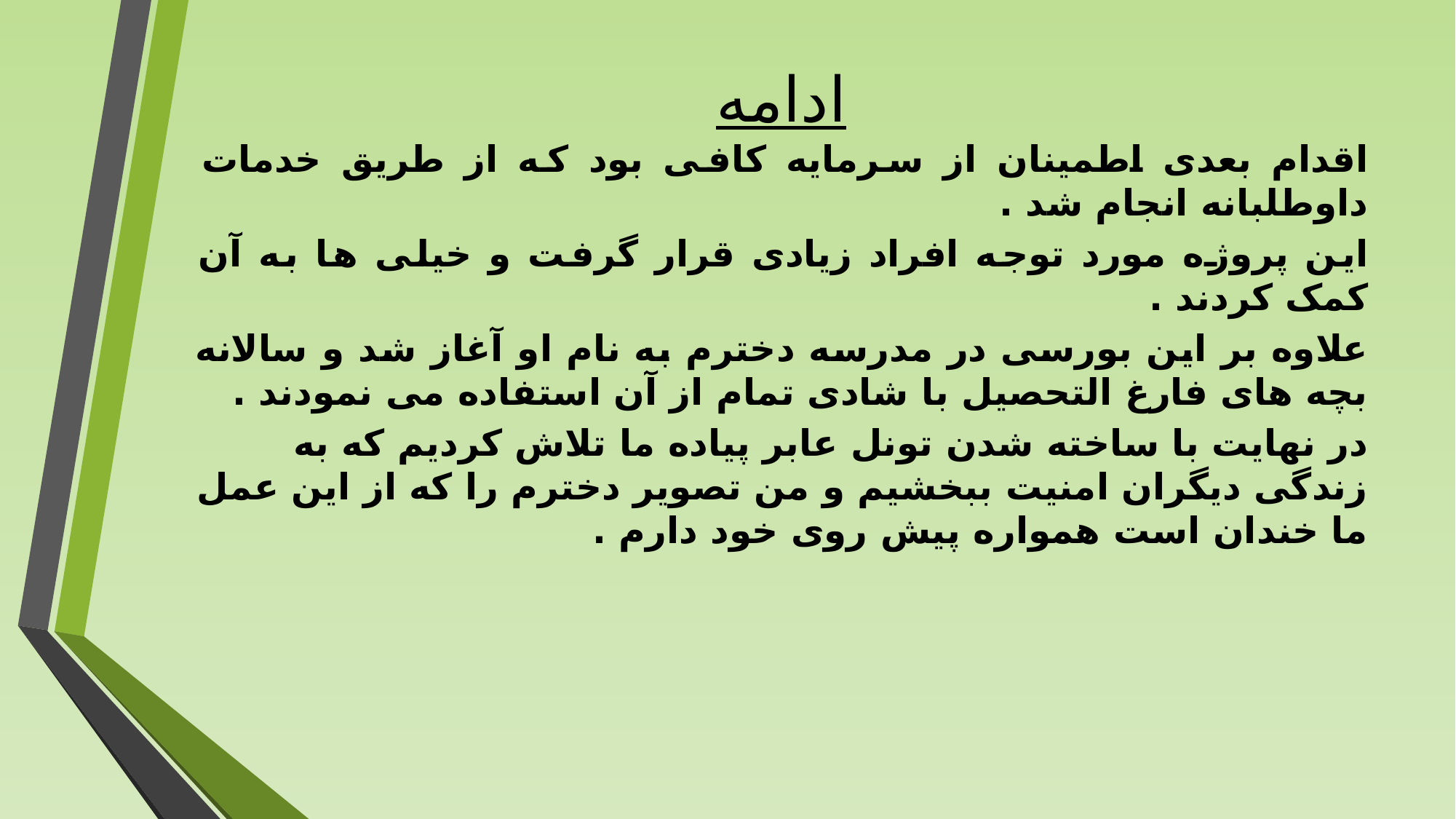

# ادامه
اقدام بعدی اطمینان از سرمایه کافی بود که از طریق خدمات داوطلبانه انجام شد .
این پروژه مورد توجه افراد زیادی قرار گرفت و خیلی ها به آن کمک کردند .
علاوه بر این بورسی در مدرسه دخترم به نام او آغاز شد و سالانه بچه های فارغ التحصیل با شادی تمام از آن استفاده می نمودند .
در نهایت با ساخته شدن تونل عابر پیاده ما تلاش کردیم که به زندگی دیگران امنیت ببخشیم و من تصویر دخترم را که از این عمل ما خندان است همواره پیش روی خود دارم .